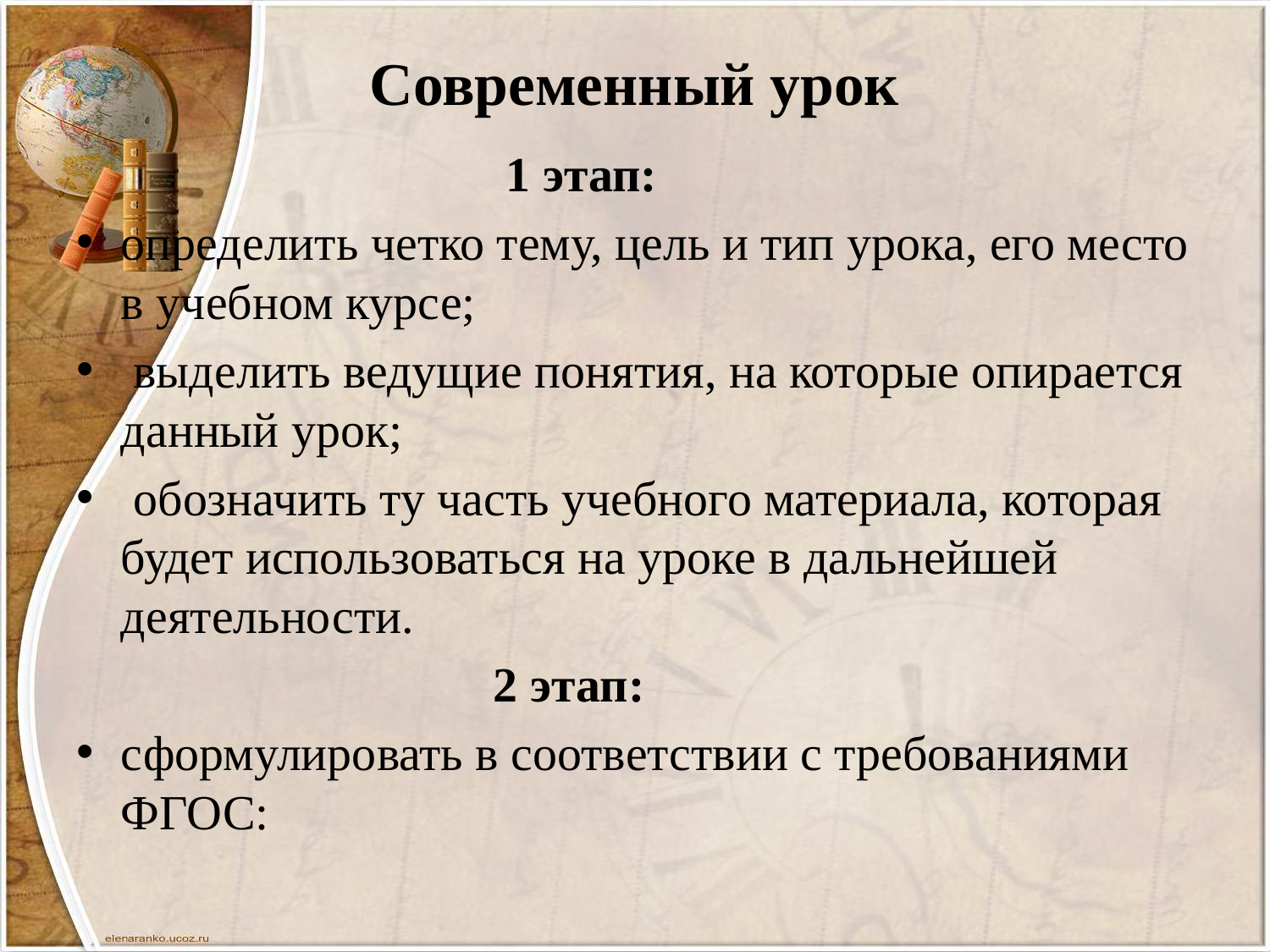

# Современный урок
                                   1 этап:
определить четко тему, цель и тип урока, его место в учебном курсе;
 выделить ведущие понятия, на которые опирается данный урок;
 обозначить ту часть учебного материала, которая будет использоваться на уроке в дальнейшей деятельности.
                                  2 этап:
сформулировать в соответствии с требованиями ФГОС: